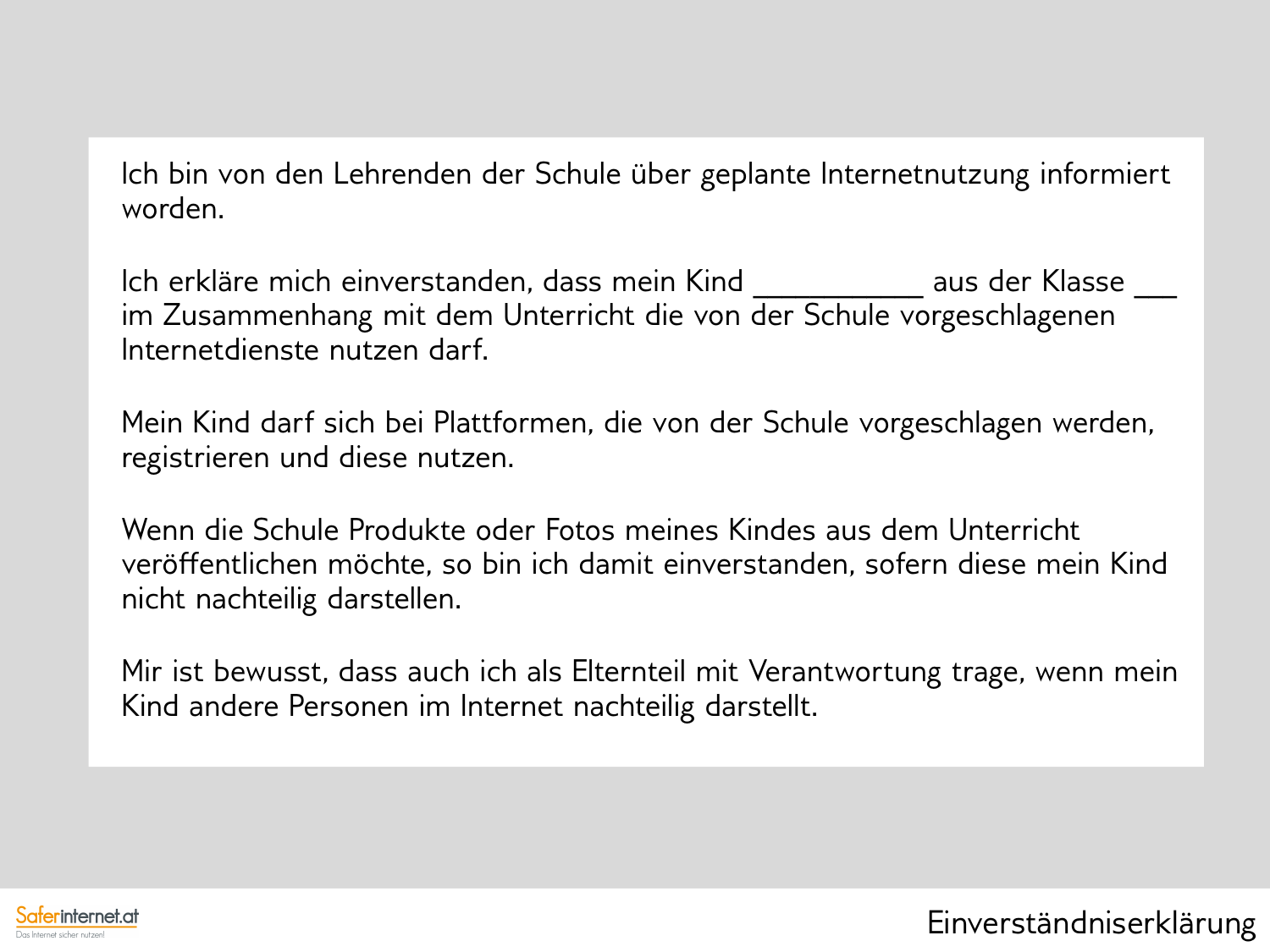

Ich bin von den Lehrenden der Schule über geplante Internetnutzung informiert worden.
Ich erkläre mich einverstanden, dass mein Kind ____________ aus der Klasse ___ im Zusammenhang mit dem Unterricht die von der Schule vorgeschlagenen Internetdienste nutzen darf.
Mein Kind darf sich bei Plattformen, die von der Schule vorgeschlagen werden, registrieren und diese nutzen.
Wenn die Schule Produkte oder Fotos meines Kindes aus dem Unterricht veröffentlichen möchte, so bin ich damit einverstanden, sofern diese mein Kind nicht nachteilig darstellen.
Mir ist bewusst, dass auch ich als Elternteil mit Verantwortung trage, wenn mein Kind andere Personen im Internet nachteilig darstellt.

Einverständniserklärung